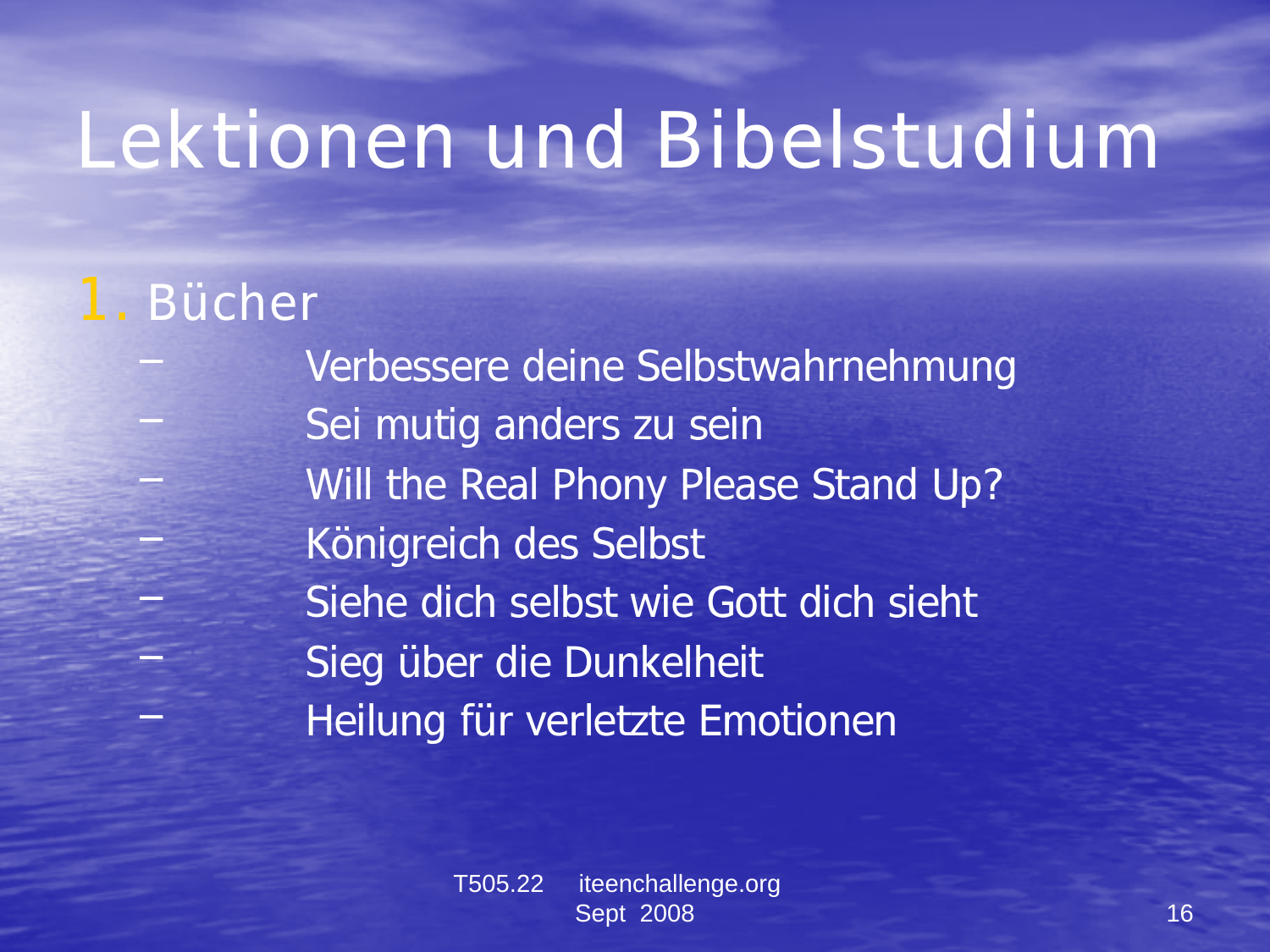

# Lektionen und Bibelstudium
Bücher
	Verbessere deine Selbstwahrnehmung
	Sei mutig anders zu sein
	Will the Real Phony Please Stand Up?
	Königreich des Selbst
	Siehe dich selbst wie Gott dich sieht
	Sieg über die Dunkelheit
	Heilung für verletzte Emotionen
T505.22     iteenchallenge.org      Sept  2008
16